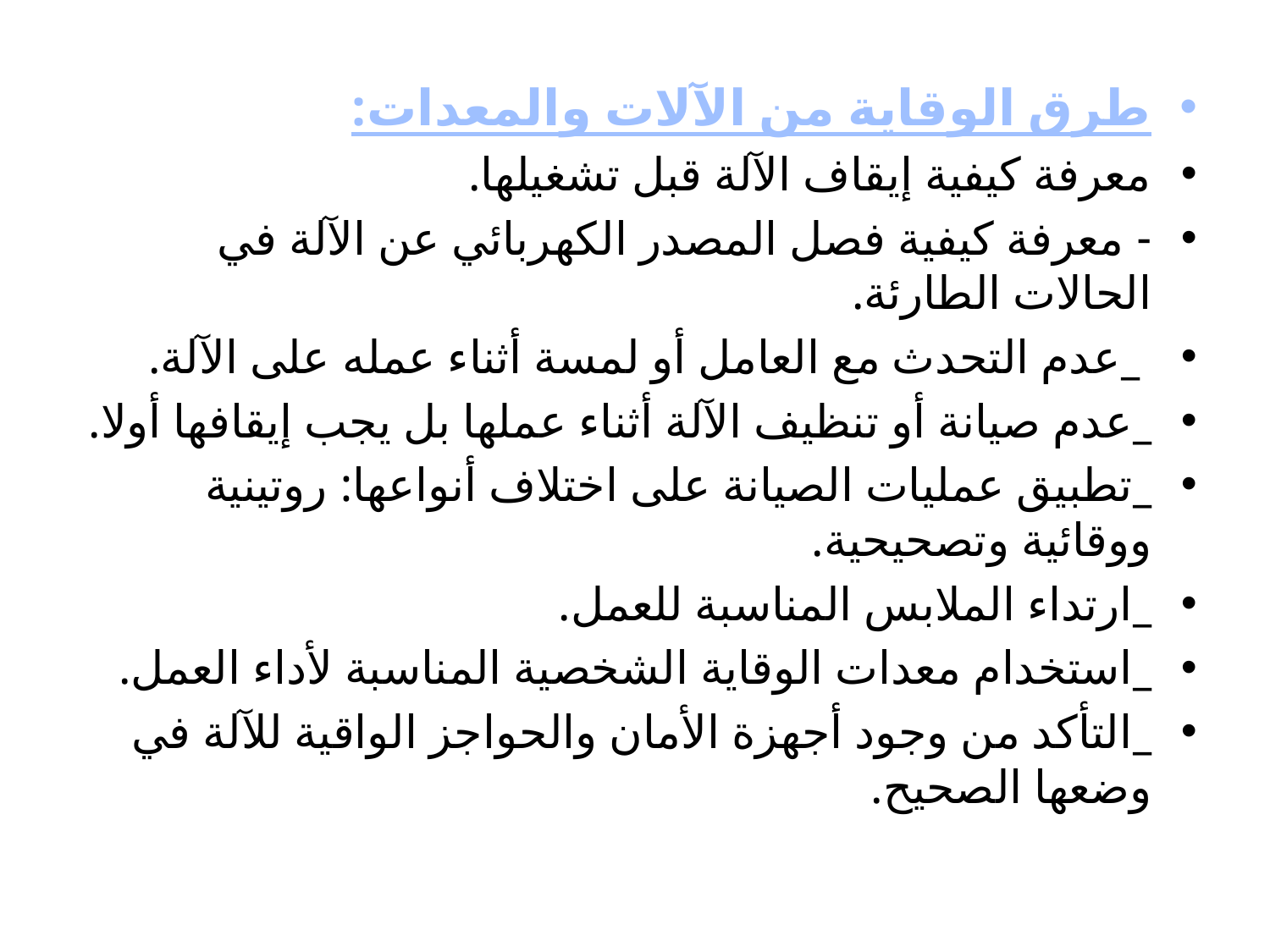

طرق الوقاية من الآلات والمعدات:
معرفة كيفية إيقاف الآلة قبل تشغيلها.
- معرفة كيفية فصل المصدر الكهربائي عن الآلة في الحالات الطارئة.
 _عدم التحدث مع العامل أو لمسة أثناء عمله على الآلة.
_عدم صيانة أو تنظيف الآلة أثناء عملها بل يجب إيقافها أولا.
_تطبيق عمليات الصيانة على اختلاف أنواعها: روتينية ووقائية وتصحيحية.
_ارتداء الملابس المناسبة للعمل.
_استخدام معدات الوقاية الشخصية المناسبة لأداء العمل.
_التأكد من وجود أجهزة الأمان والحواجز الواقية للآلة في وضعها الصحيح.